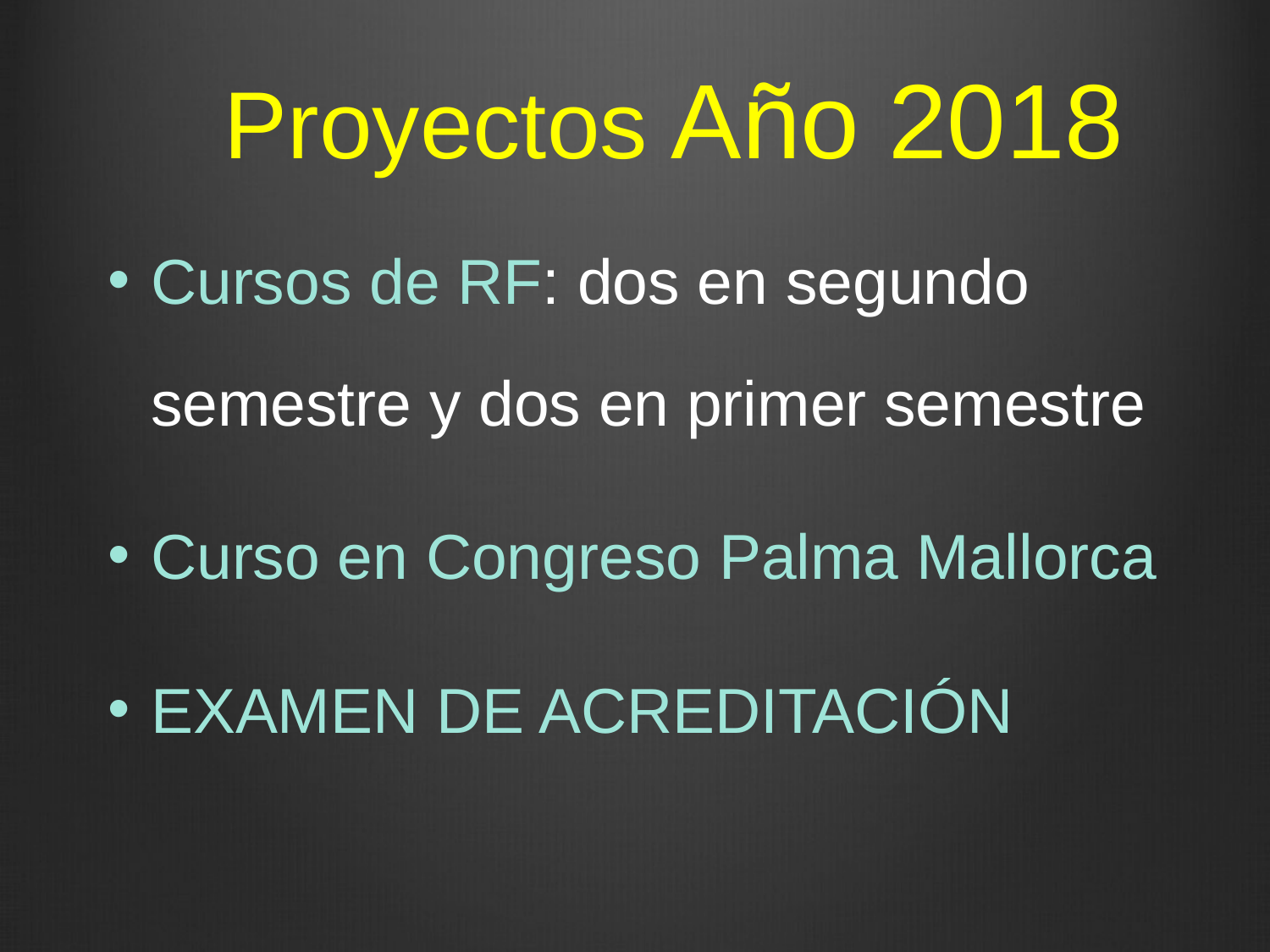

# Proyectos Año 2018
Cursos de RF: dos en segundo semestre y dos en primer semestre
Curso en Congreso Palma Mallorca
EXAMEN DE ACREDITACIÓN